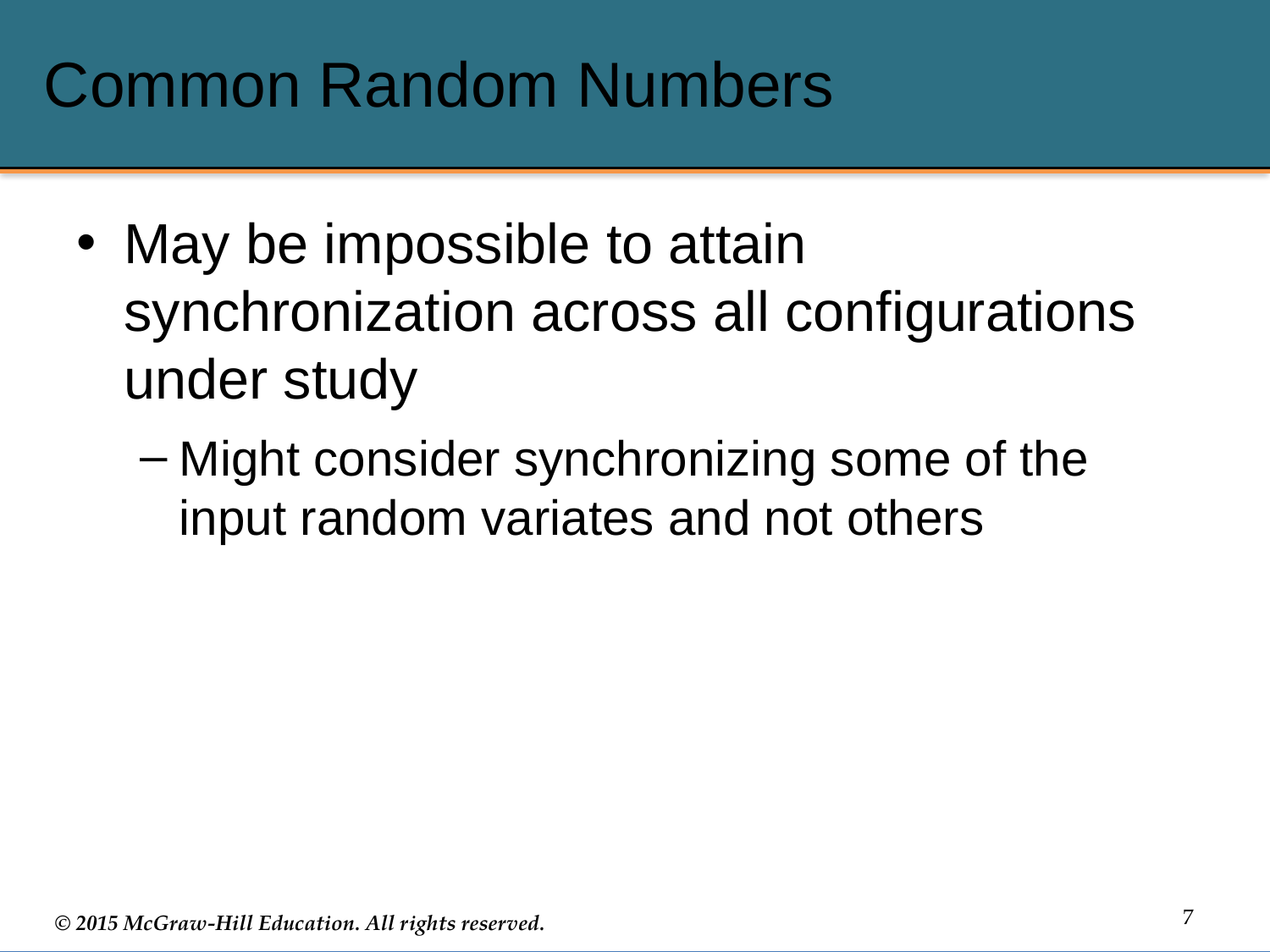

# Common Random Numbers
May be impossible to attain synchronization across all configurations under study
Might consider synchronizing some of the input random variates and not others
7